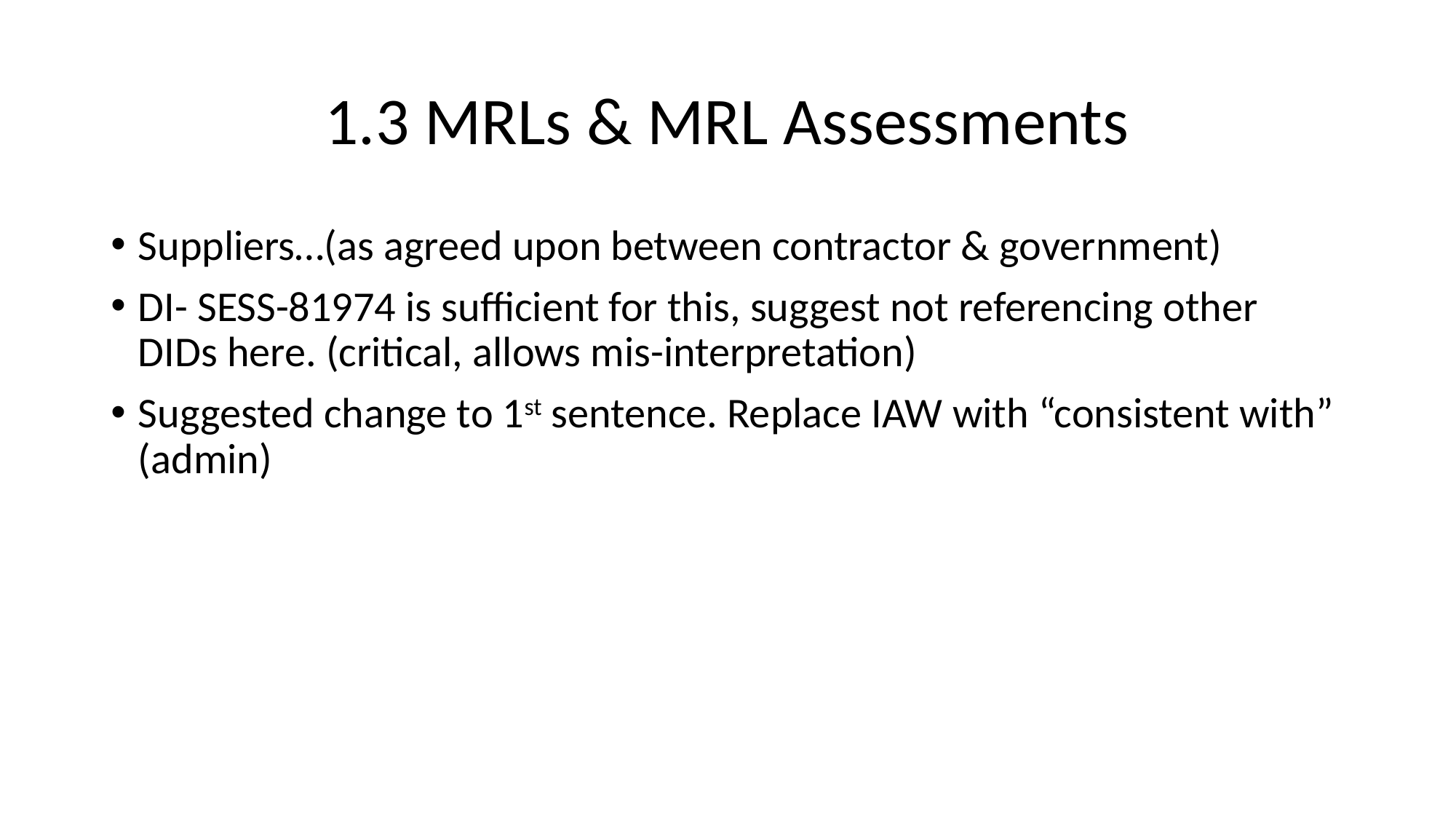

# 1.3 MRLs & MRL Assessments
Suppliers…(as agreed upon between contractor & government)
DI- SESS-81974 is sufficient for this, suggest not referencing other DIDs here. (critical, allows mis-interpretation)
Suggested change to 1st sentence. Replace IAW with “consistent with” (admin)